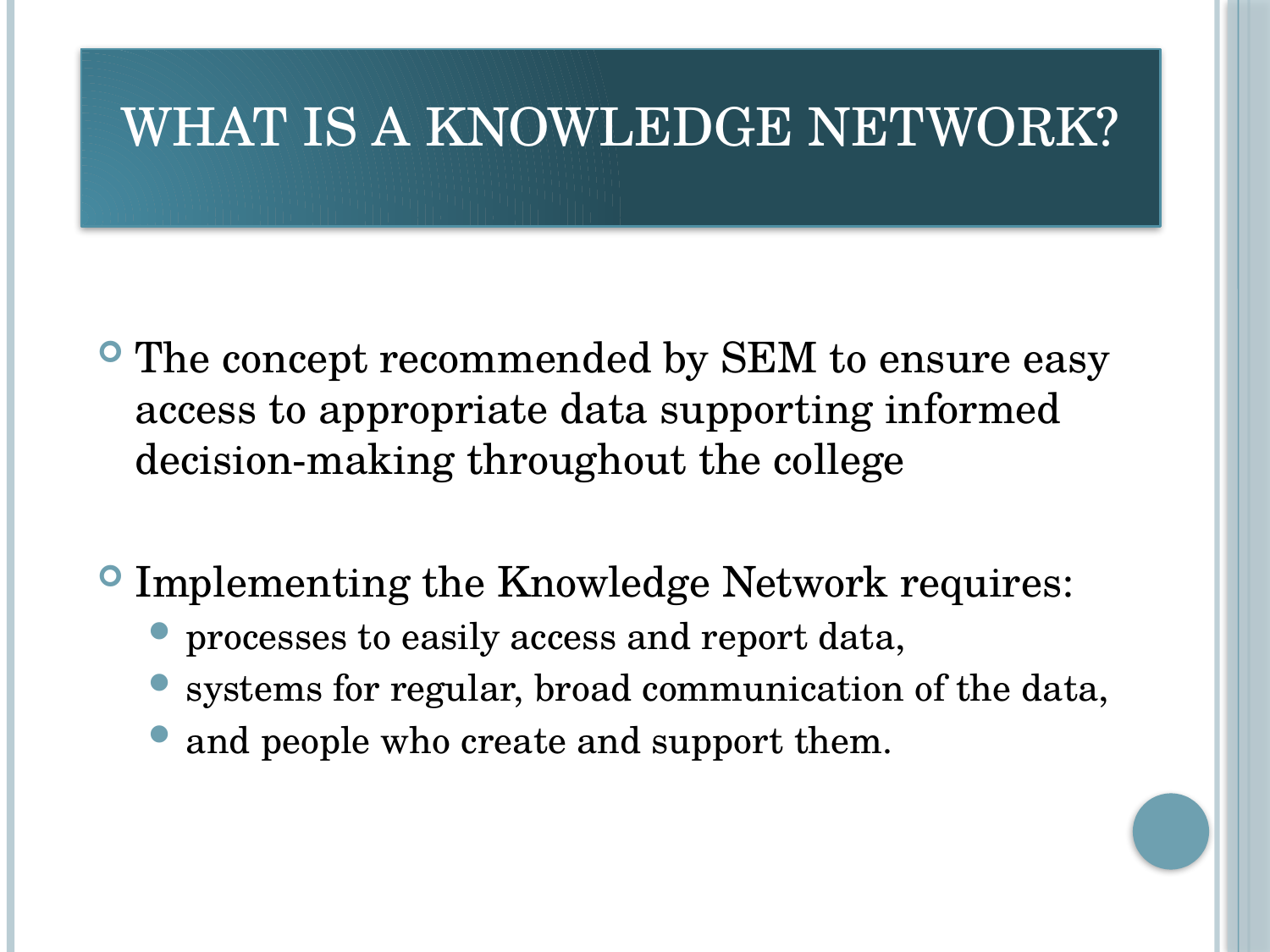

# What is a Knowledge Network?

The concept recommended by SEM to ensure easy access to appropriate data supporting informed decision-making throughout the college

Implementing the Knowledge Network requires:
processes to easily access and report data,
systems for regular, broad communication of the data,
and people who create and support them.